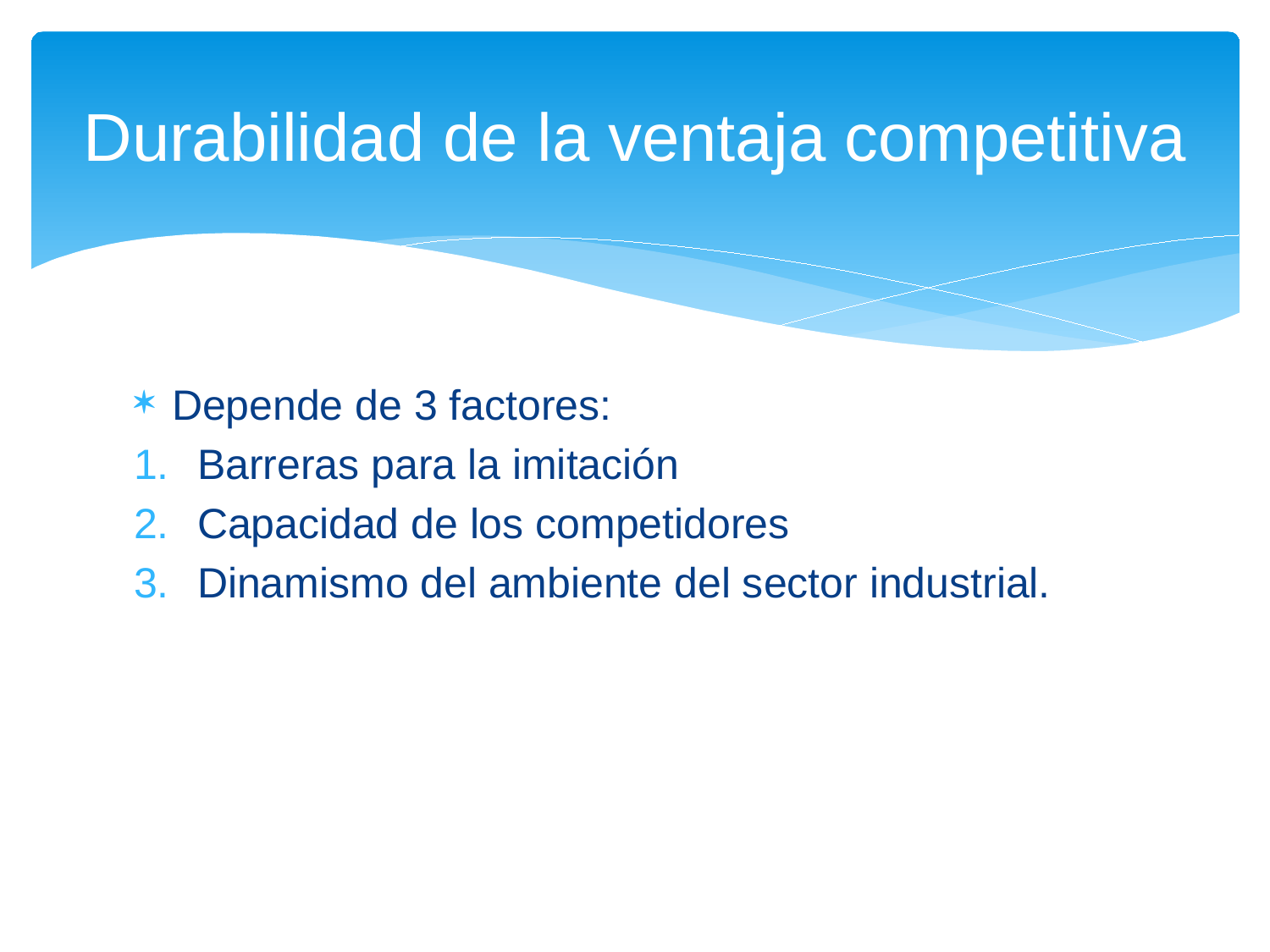

# Durabilidad de la ventaja competitiva
Depende de 3 factores:
Barreras para la imitación
Capacidad de los competidores
Dinamismo del ambiente del sector industrial.